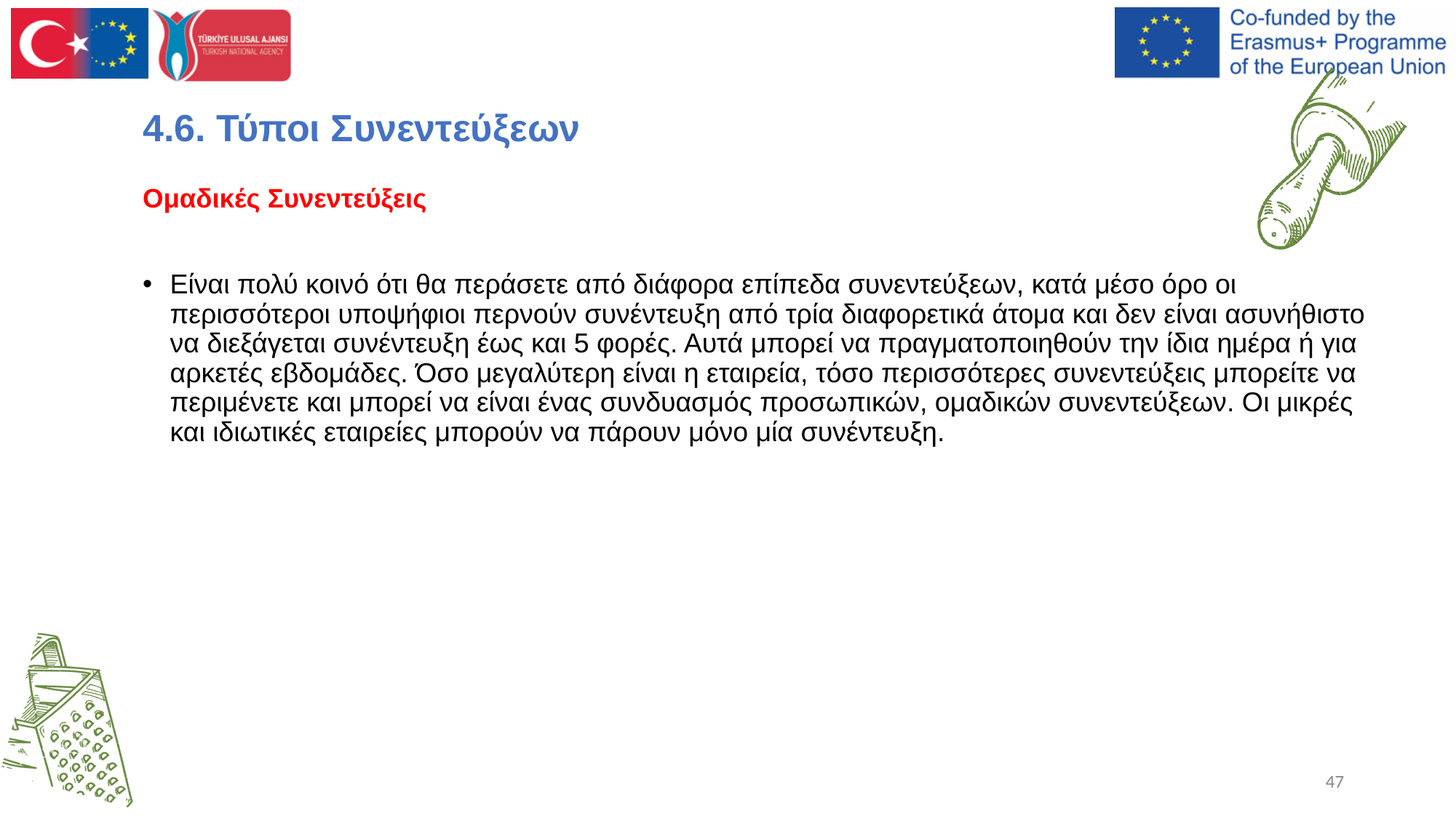

4.6. Τύποι Συνεντεύξεων
# Ομαδικές Συνεντεύξεις
Είναι πολύ κοινό ότι θα περάσετε από διάφορα επίπεδα συνεντεύξεων, κατά μέσο όρο οι περισσότεροι υποψήφιοι περνούν συνέντευξη από τρία διαφορετικά άτομα και δεν είναι ασυνήθιστο να διεξάγεται συνέντευξη έως και 5 φορές. Αυτά μπορεί να πραγματοποιηθούν την ίδια ημέρα ή για αρκετές εβδομάδες. Όσο μεγαλύτερη είναι η εταιρεία, τόσο περισσότερες συνεντεύξεις μπορείτε να περιμένετε και μπορεί να είναι ένας συνδυασμός προσωπικών, ομαδικών συνεντεύξεων. Οι μικρές και ιδιωτικές εταιρείες μπορούν να πάρουν μόνο μία συνέντευξη.
47